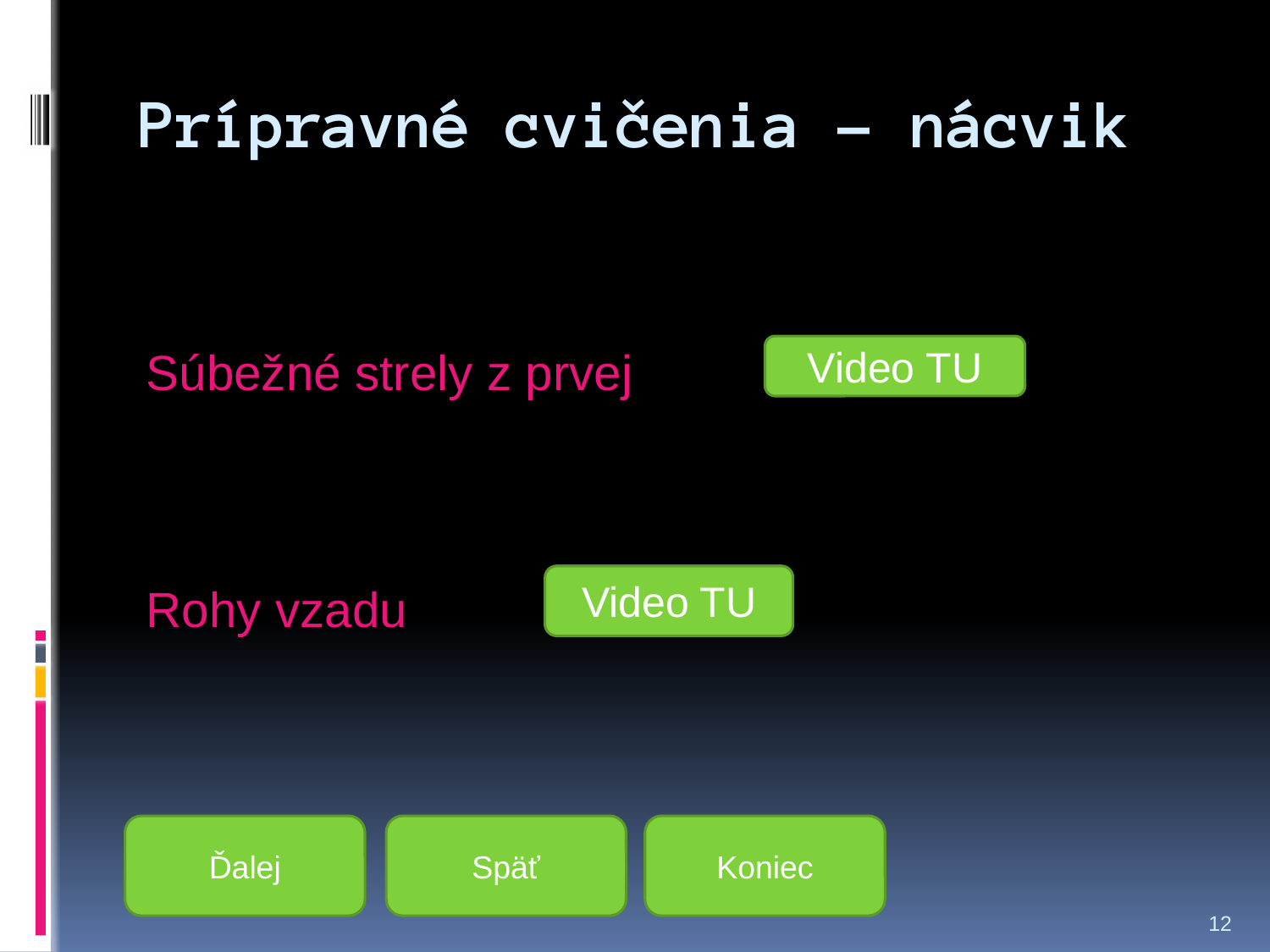

# Prípravné cvičenia - nácvik

Súbežné strely z prvej

Rohy vzadu

Video TU
Video TU
Ďalej
Späť
Koniec
12